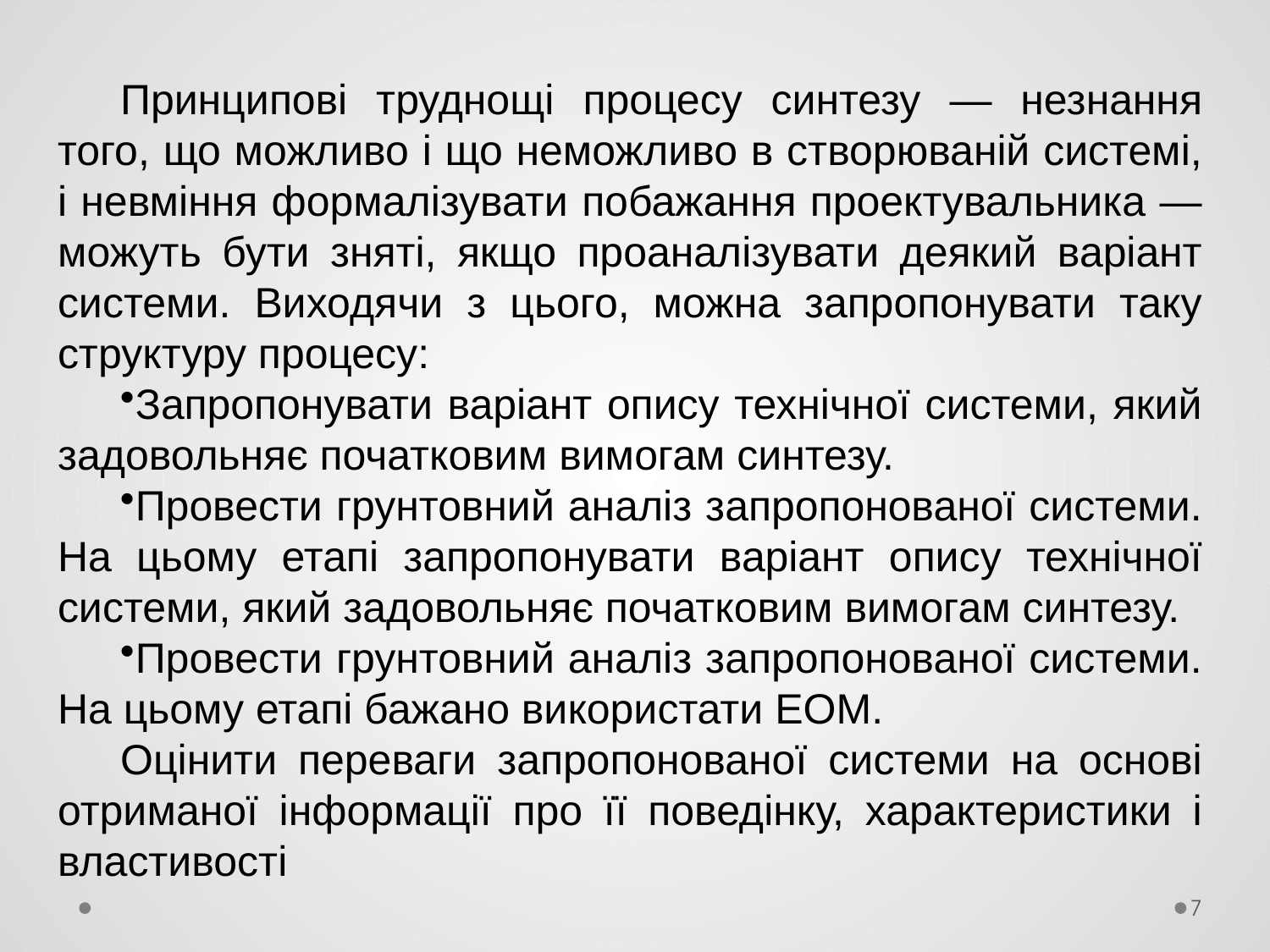

Принципові труднощі процесу синтезу — незнання того, що можливо і що неможливо в створюваній системі, і невміння формалізувати побажання проектувальника — можуть бути зняті, якщо проаналізувати деякий варіант системи. Виходячи з цього, можна запропонувати таку структуру процесу:
Запропонувати варіант опису технічної системи, який задовольняє початковим вимогам синтезу.
Провести грунтовний аналіз запропонованої системи. На цьому етапі запропонувати варіант опису технічної системи, який задовольняє початковим вимогам синтезу.
Провести грунтовний аналіз запропонованої системи. На цьому етапі бажано використати ЕОМ.
Оцінити переваги запропонованої системи на основі отриманої ін­формації про її поведінку, характеристики і властивості
7